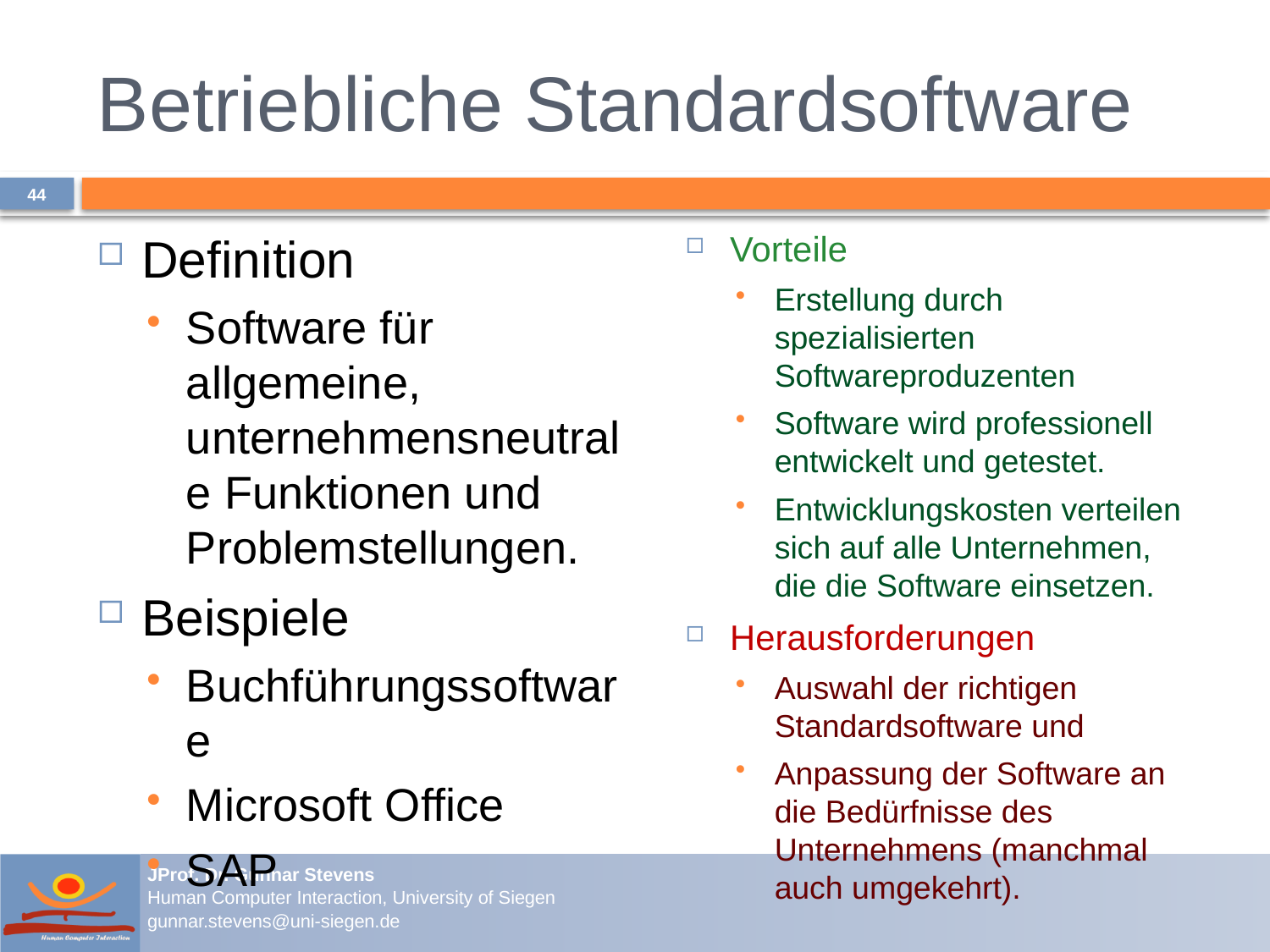

# Betriebliche Standardsoftware
44
Definition
Software für allgemeine, unternehmensneutrale Funktionen und Problemstellungen.
Beispiele
Buchführungssoftware
Microsoft Office
SAP
Vorteile
Erstellung durch spezialisierten Softwareproduzenten
Software wird professionell entwickelt und getestet.
Entwicklungskosten verteilen sich auf alle Unternehmen, die die Software einsetzen.
Herausforderungen
Auswahl der richtigen Standardsoftware und
Anpassung der Software an die Bedürfnisse des Unternehmens (manchmal auch umgekehrt).